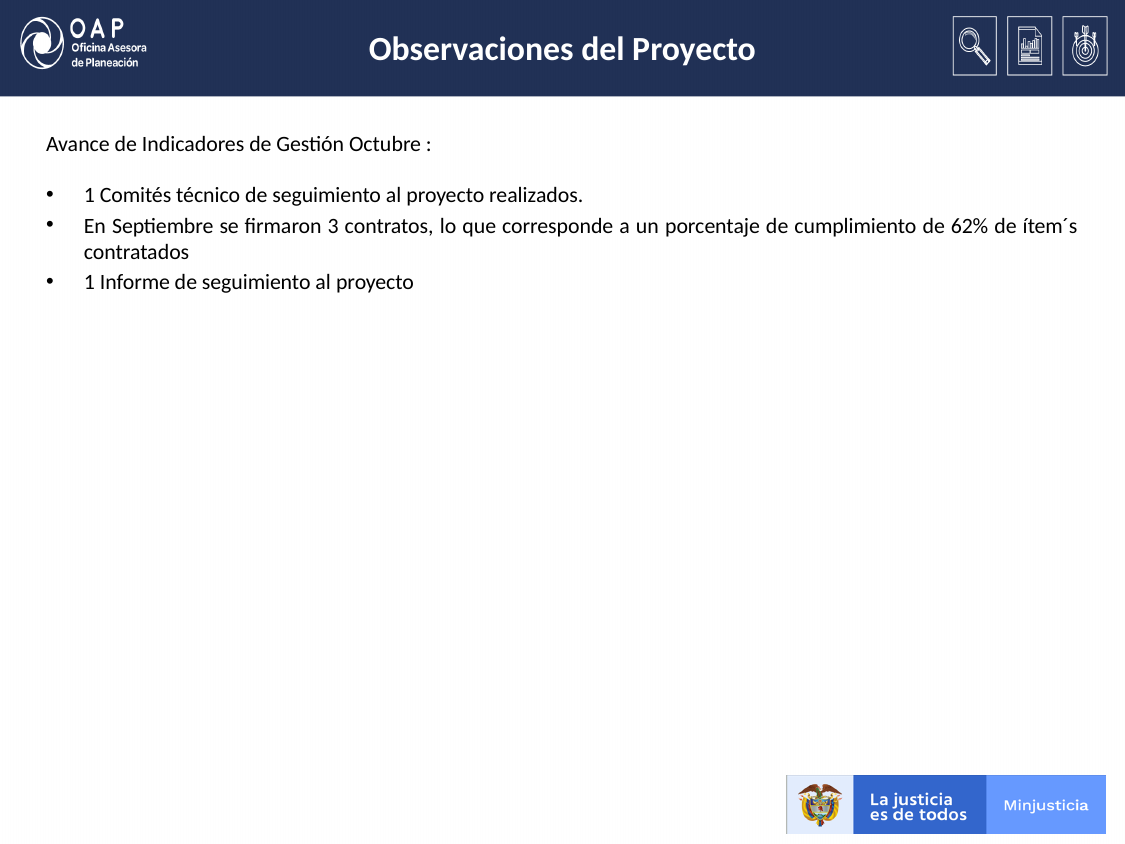

# Observaciones del Proyecto

Avance de Indicadores de Gestión Octubre :

1 Comités técnico de seguimiento al proyecto realizados.
En Septiembre se firmaron 3 contratos, lo que corresponde a un porcentaje de cumplimiento de 62% de ítem´s contratados
1 Informe de seguimiento al proyecto